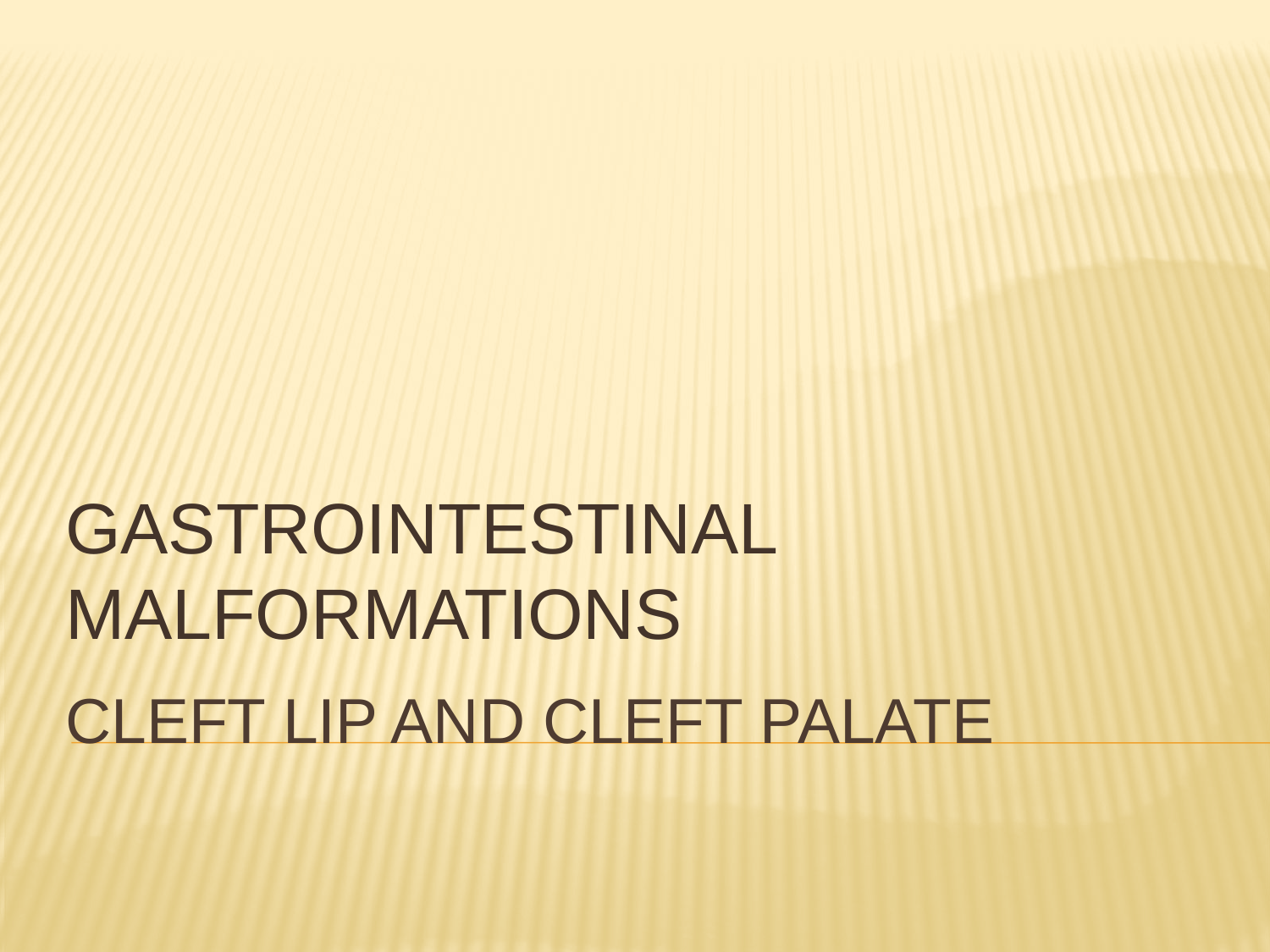

GASTROINTESTINAL MALFORMATIONS

# CLEFT LIP AND CLEFT PALATE